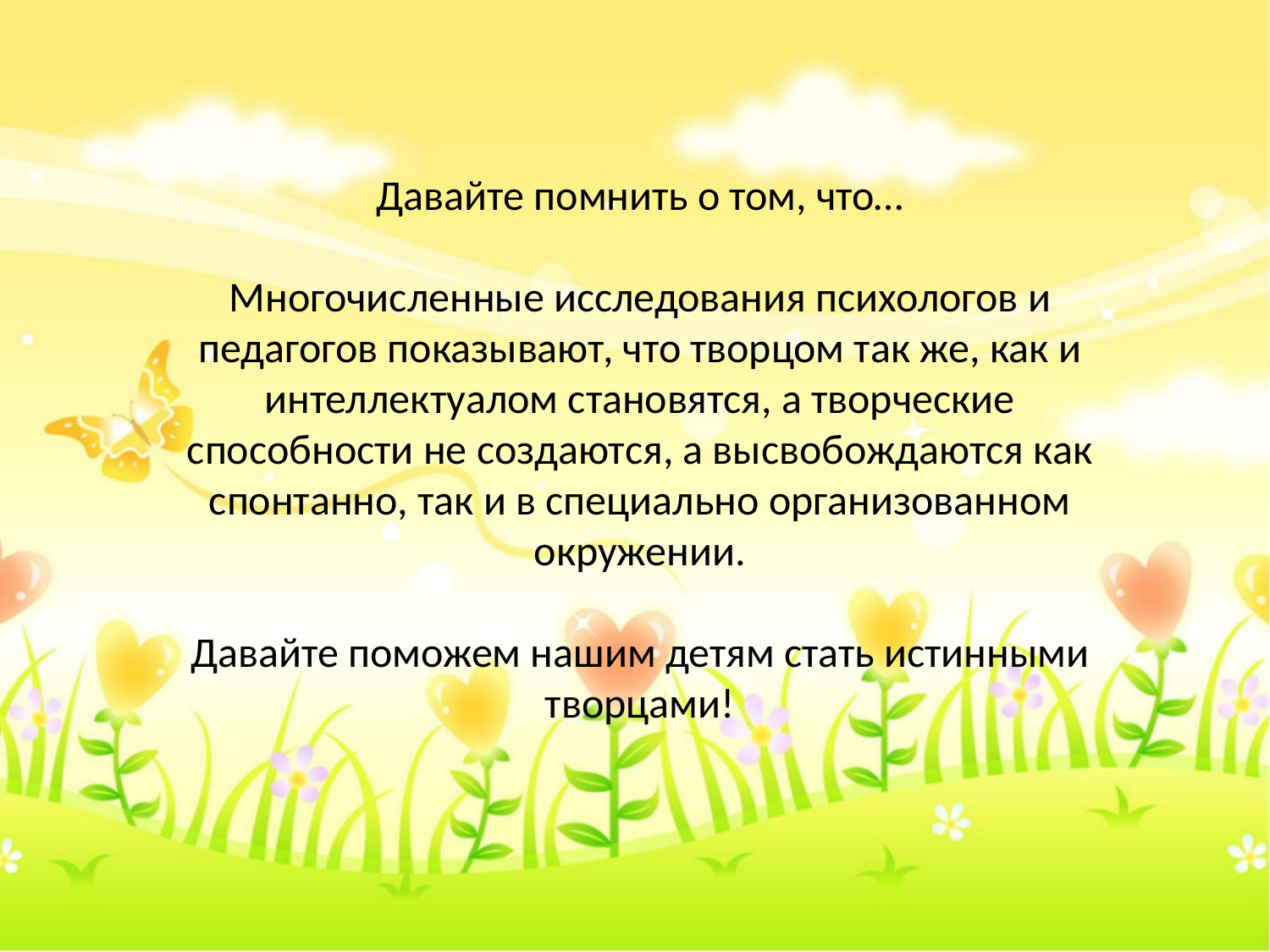

Давайте помнить о том, что…
Многочисленные исследования психологов и
педагогов показывают, что творцом так же, как и
интеллектуалом становятся, а творческие
способности не создаются, а высвобождаются как
спонтанно, так и в специально организованном
окружении.
Давайте поможем нашим детям стать истинными
творцами!